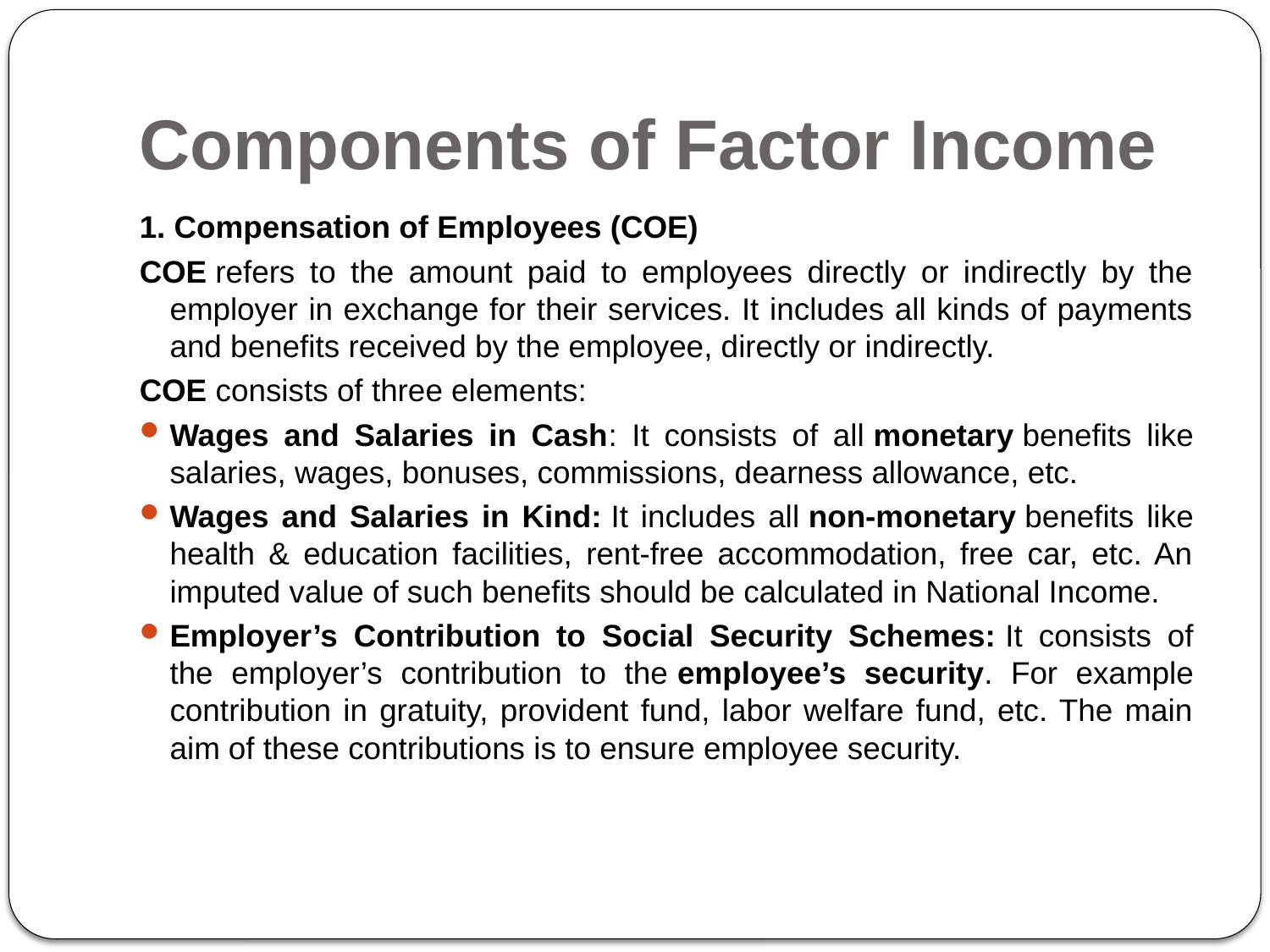

# Components of Factor Income
1. Compensation of Employees (COE)
COE refers to the amount paid to employees directly or indirectly by the employer in exchange for their services. It includes all kinds of payments and benefits received by the employee, directly or indirectly.
COE consists of three elements:
Wages and Salaries in Cash: It consists of all monetary benefits like salaries, wages, bonuses, commissions, dearness allowance, etc.
Wages and Salaries in Kind: It includes all non-monetary benefits like health & education facilities, rent-free accommodation, free car, etc. An imputed value of such benefits should be calculated in National Income.
Employer’s Contribution to Social Security Schemes: It consists of the employer’s contribution to the employee’s security. For example contribution in gratuity, provident fund, labor welfare fund, etc. The main aim of these contributions is to ensure employee security.